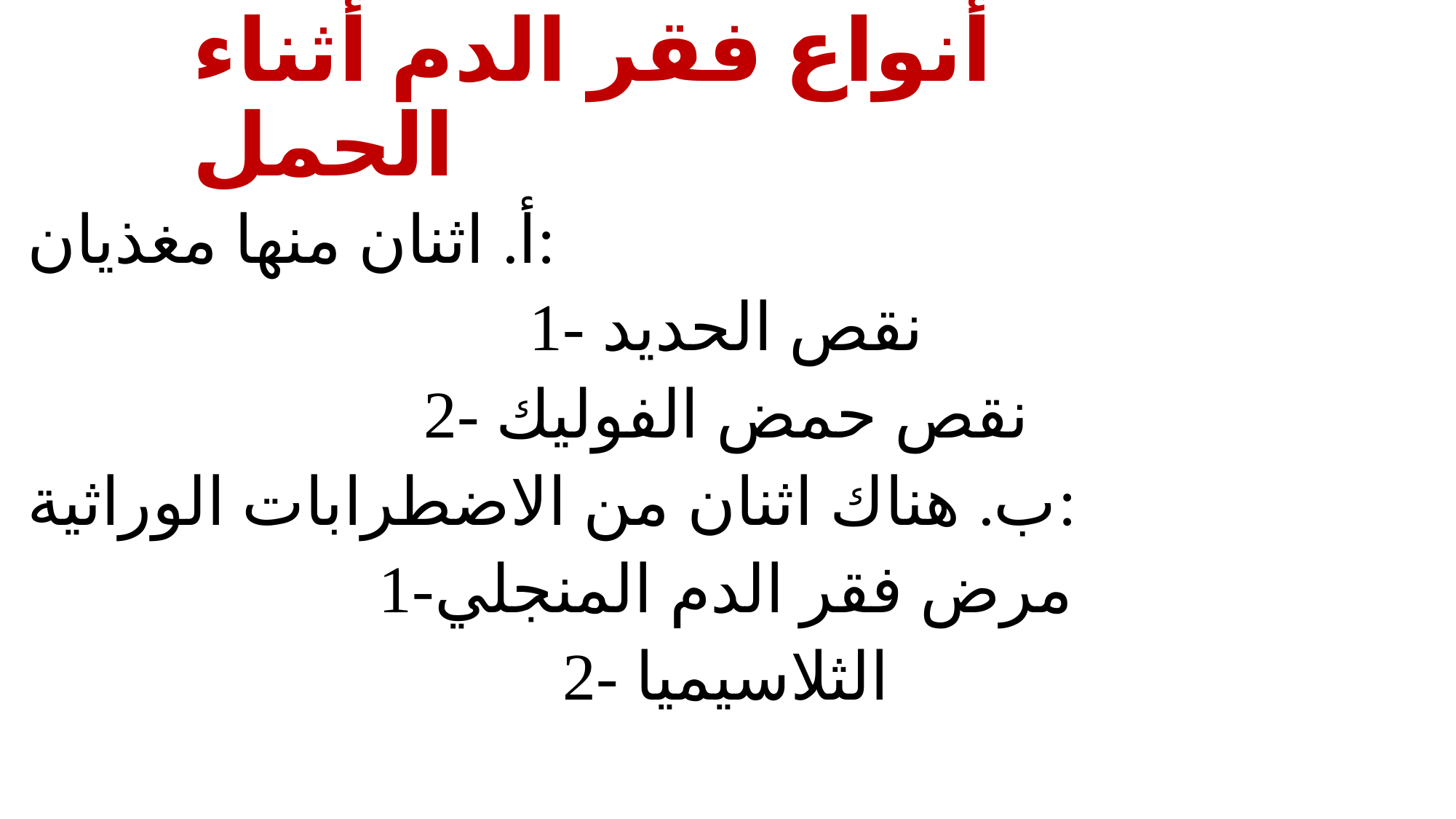

# أنواع فقر الدم أثناء الحمل
أ. اثنان منها مغذيان:
1- نقص الحديد
2- نقص حمض الفوليك
ب. هناك اثنان من الاضطرابات الوراثية:
1-مرض فقر الدم المنجلي
2- الثلاسيميا